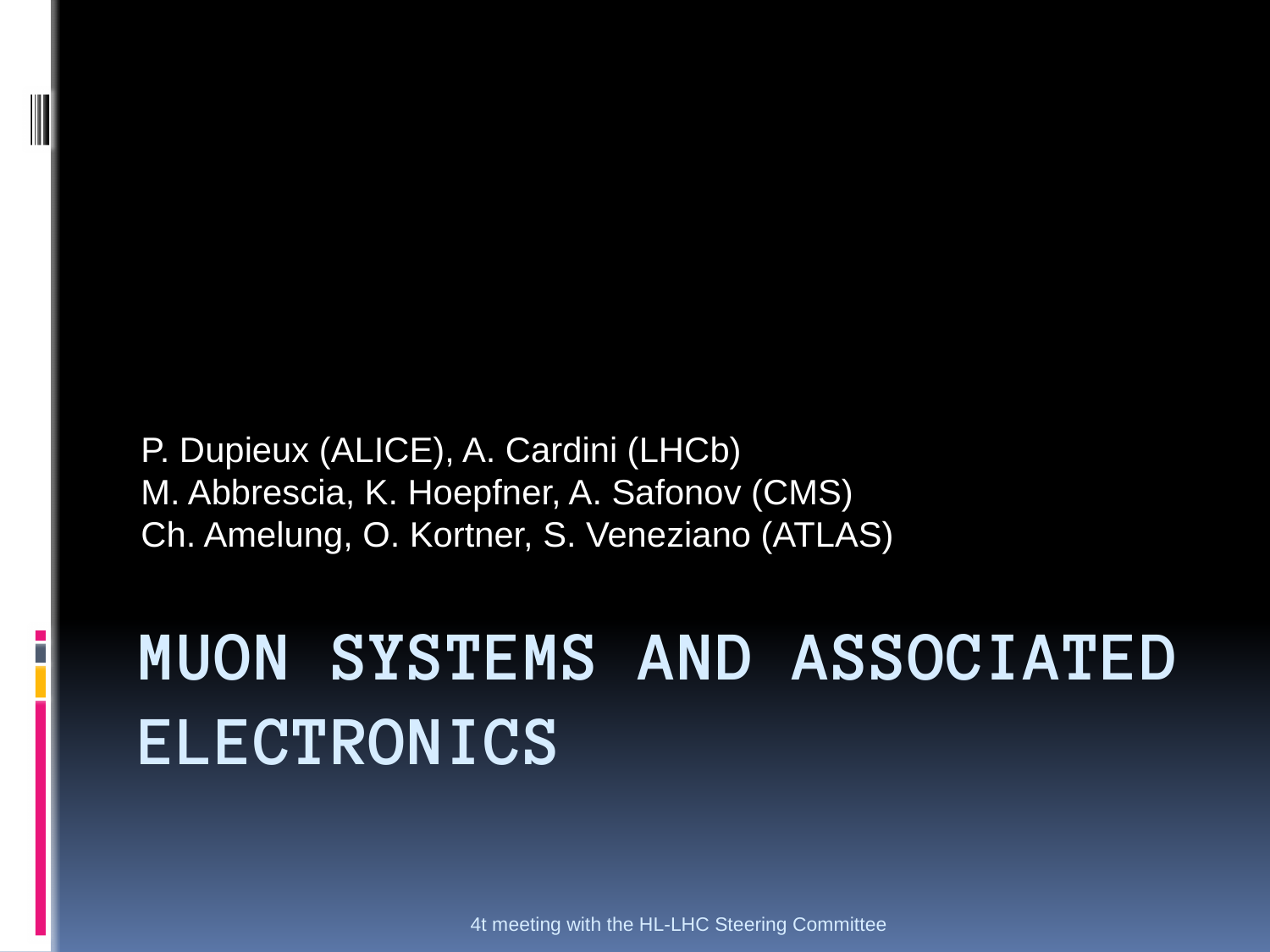

P. Dupieux (ALICE), A. Cardini (LHCb)
M. Abbrescia, K. Hoepfner, A. Safonov (CMS)
Ch. Amelung, O. Kortner, S. Veneziano (ATLAS)

# Muon systems and associated electronics
4t meeting with the HL-LHC Steering Committee